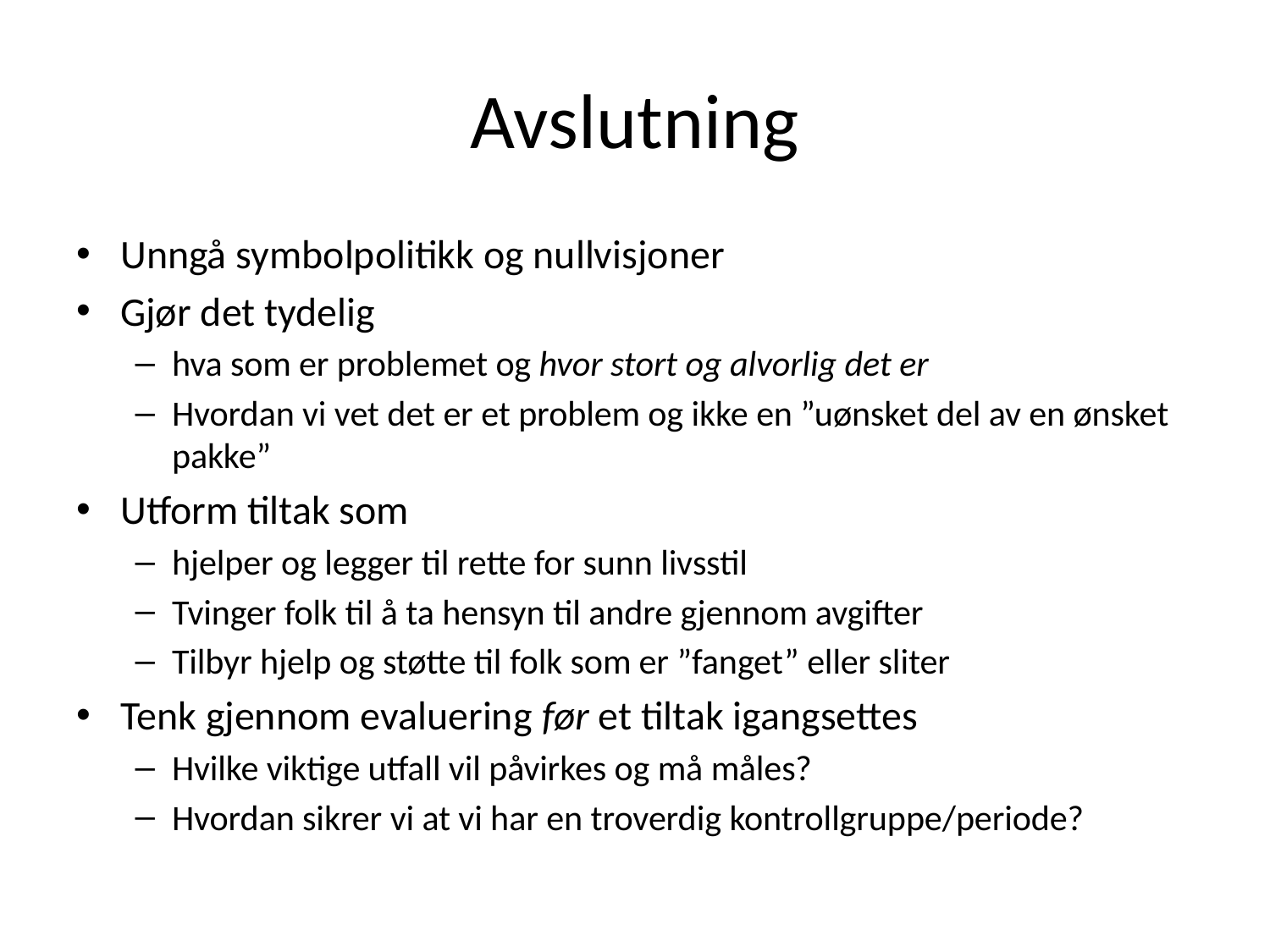

# Avslutning
Unngå symbolpolitikk og nullvisjoner
Gjør det tydelig
hva som er problemet og hvor stort og alvorlig det er
Hvordan vi vet det er et problem og ikke en ”uønsket del av en ønsket pakke”
Utform tiltak som
hjelper og legger til rette for sunn livsstil
Tvinger folk til å ta hensyn til andre gjennom avgifter
Tilbyr hjelp og støtte til folk som er ”fanget” eller sliter
Tenk gjennom evaluering før et tiltak igangsettes
Hvilke viktige utfall vil påvirkes og må måles?
Hvordan sikrer vi at vi har en troverdig kontrollgruppe/periode?